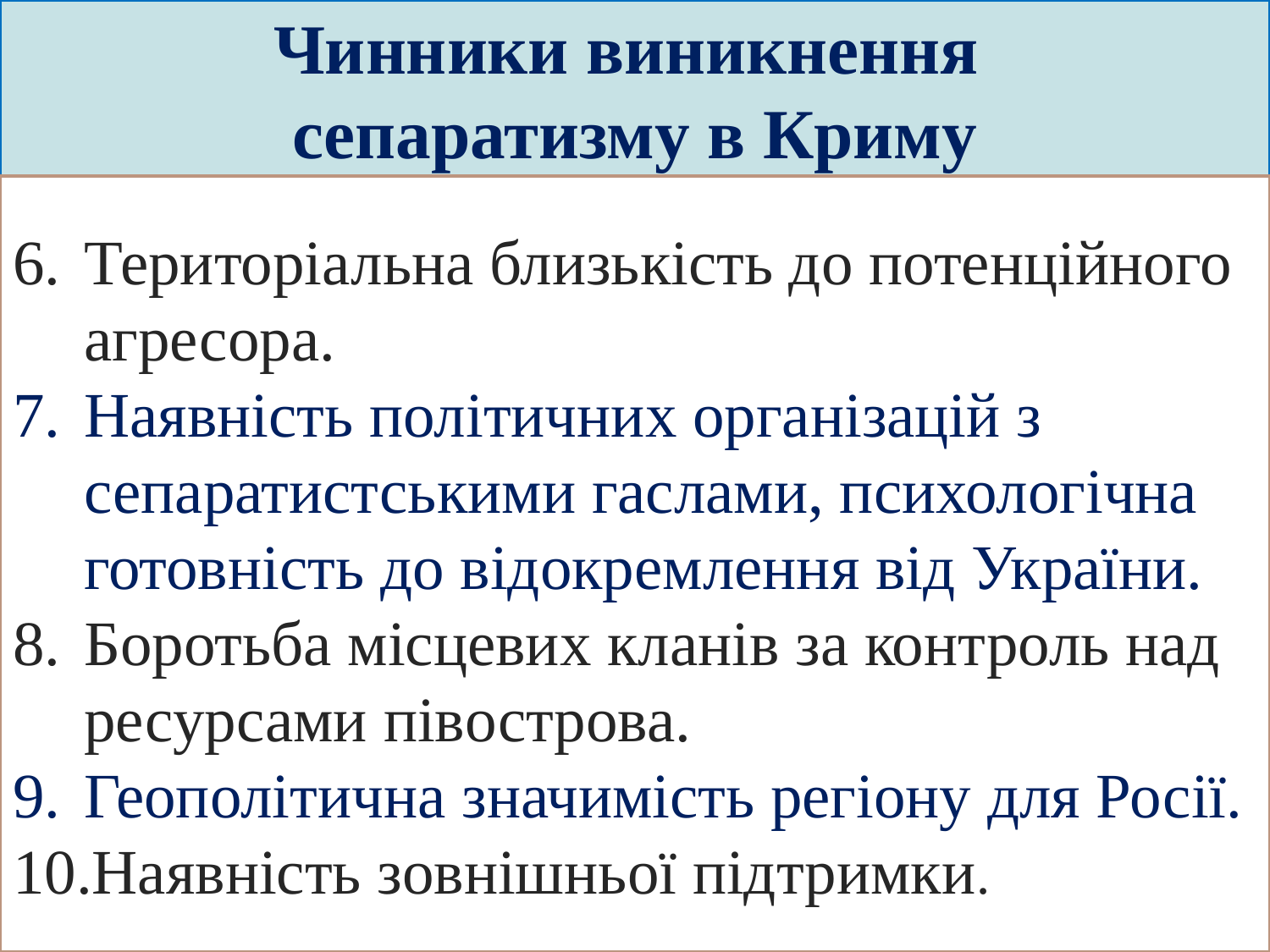

Чинники виникнення
сепаратизму в Криму
Територіальна близькість до потенційного агресора.
Наявність політичних організацій з сепаратистськими гаслами, психологічна готовність до відокремлення від України.
Боротьба місцевих кланів за контроль над ресурсами півострова.
Геополітична значимість регіону для Росії.
Наявність зовнішньої підтримки.
#